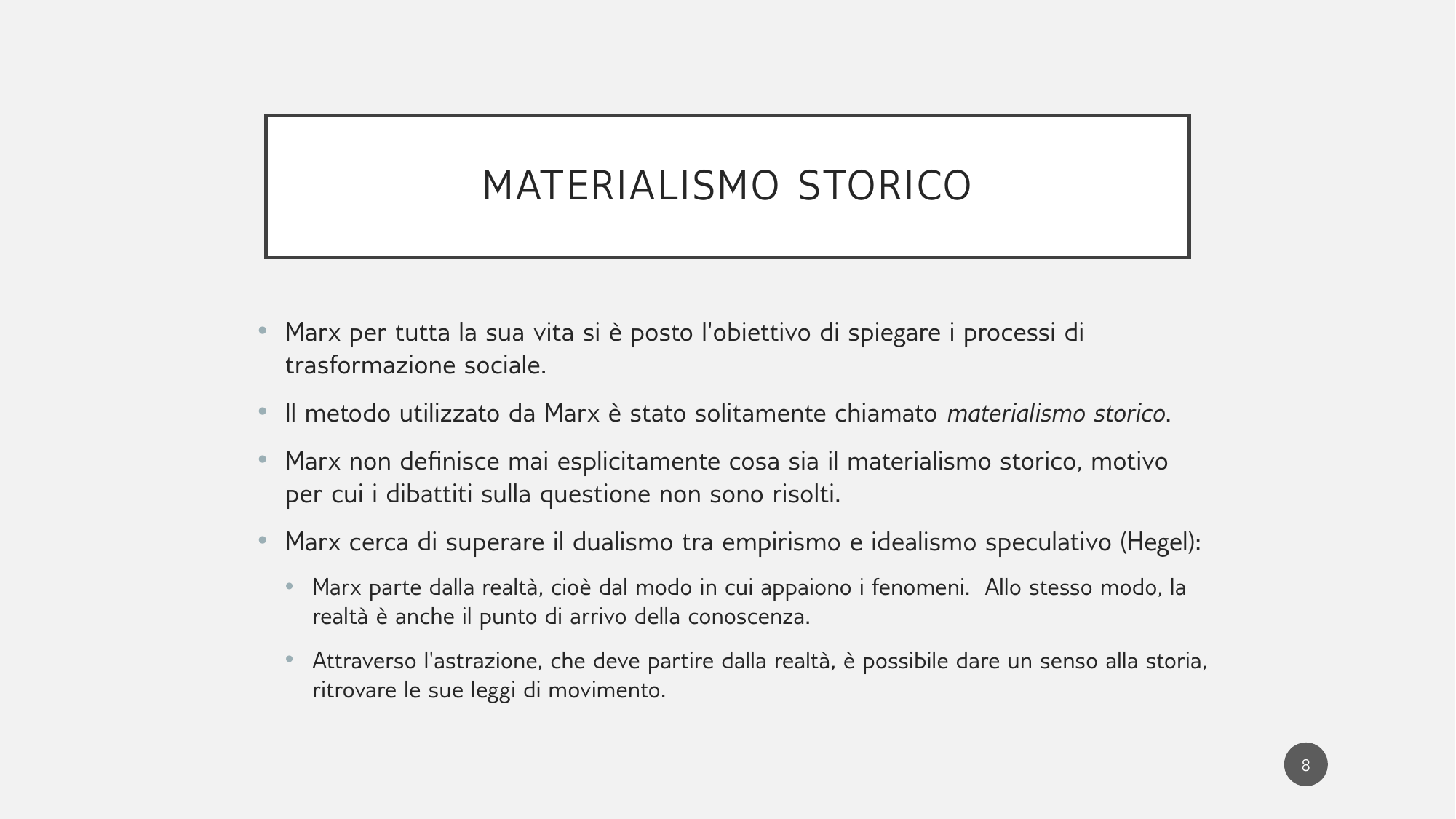

# materialismo storico
Marx per tutta la sua vita si è posto l'obiettivo di spiegare i processi di trasformazione sociale.
Il metodo utilizzato da Marx è stato solitamente chiamato materialismo storico.
Marx non definisce mai esplicitamente cosa sia il materialismo storico, motivo per cui i dibattiti sulla questione non sono risolti.
Marx cerca di superare il dualismo tra empirismo e idealismo speculativo (Hegel):
Marx parte dalla realtà, cioè dal modo in cui appaiono i fenomeni.  Allo stesso modo, la realtà è anche il punto di arrivo della conoscenza.
Attraverso l'astrazione, che deve partire dalla realtà, è possibile dare un senso alla storia, ritrovare le sue leggi di movimento.
8